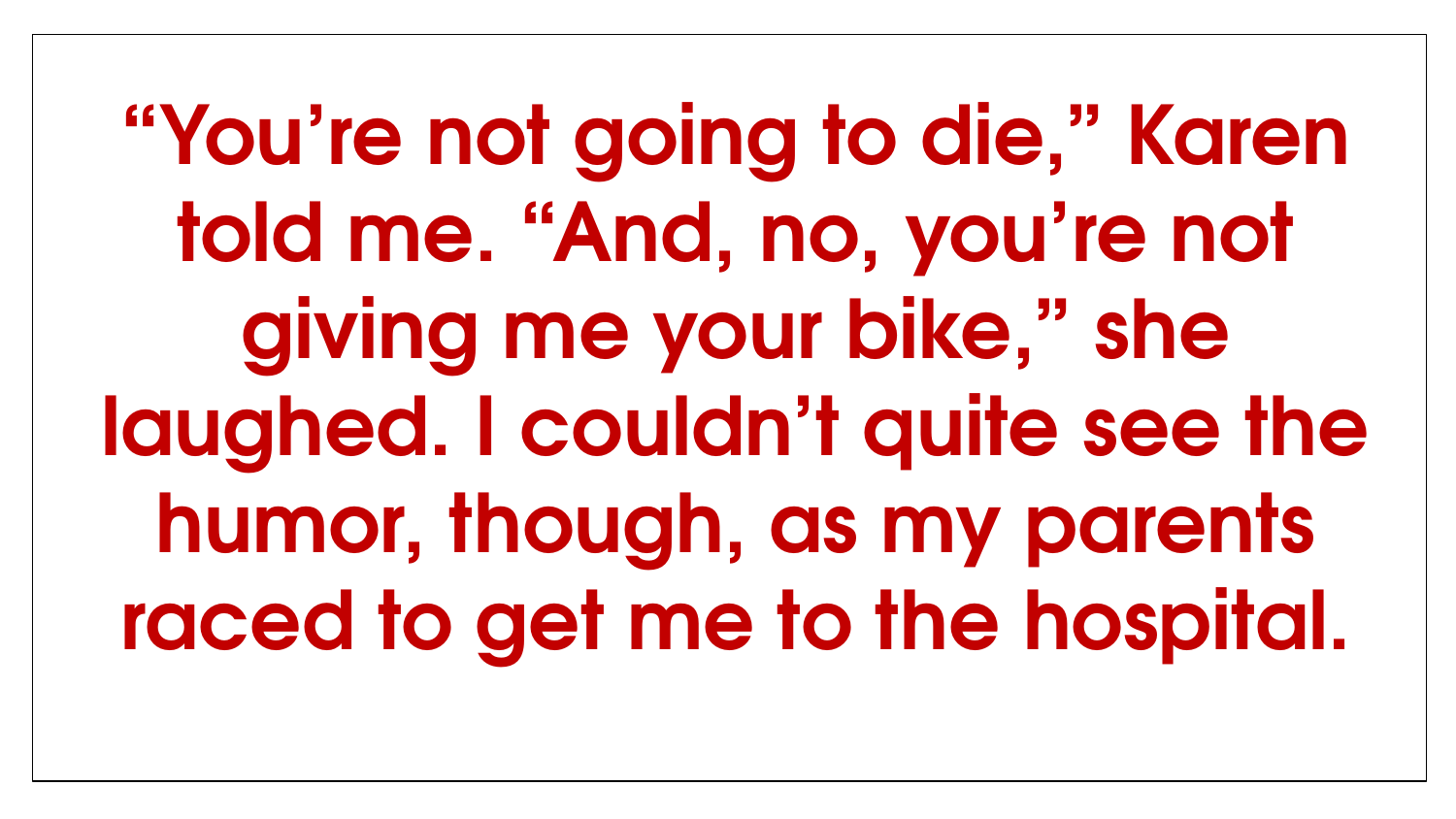

“You’re not going to die,” Karen told me. “And, no, you’re not giving me your bike,” she laughed. I couldn’t quite see the humor, though, as my parents raced to get me to the hospital.